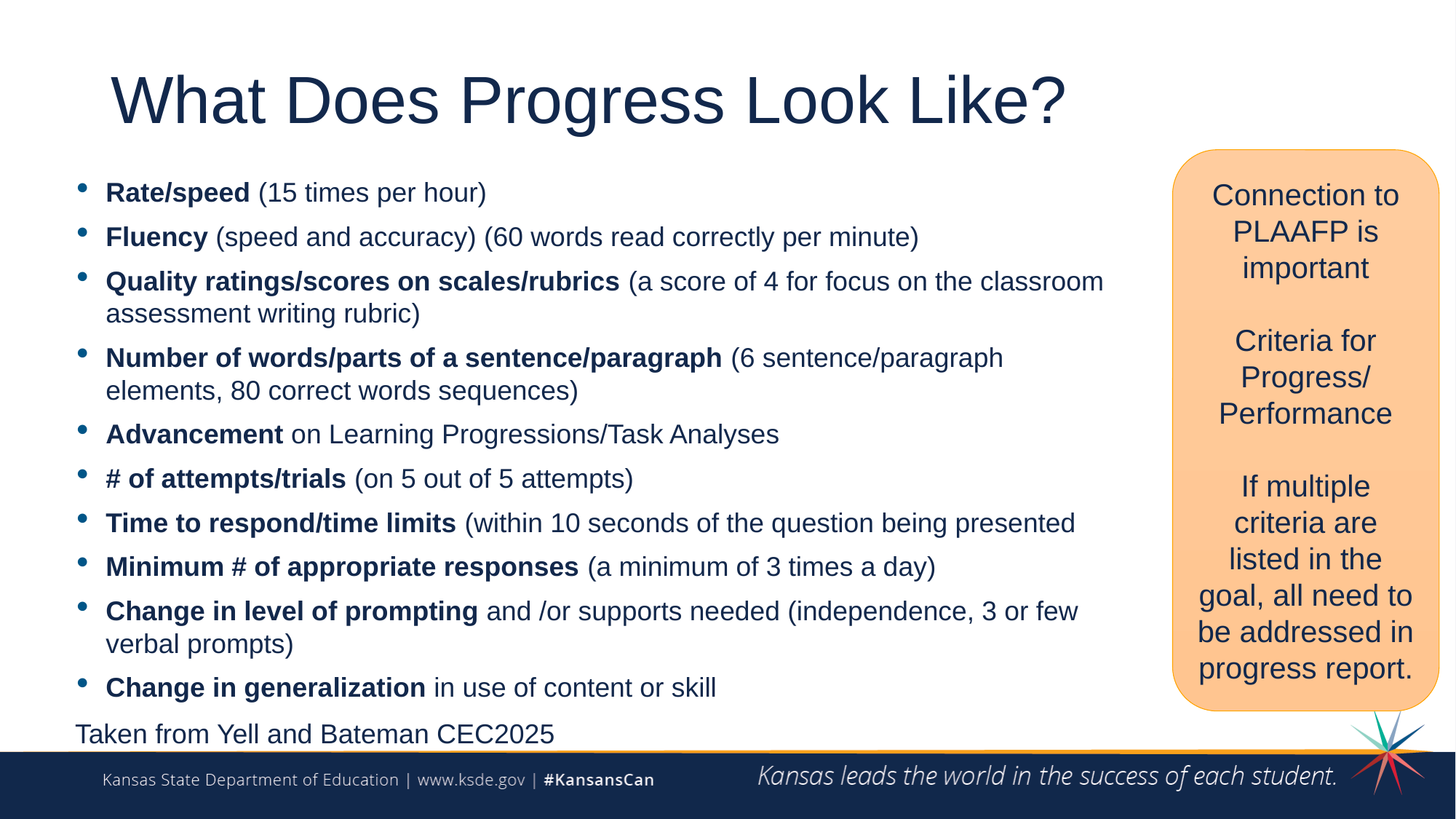

# What Does Progress Look Like?
Connection to PLAAFP is important

Criteria for Progress/
Performance

If multiple criteria are listed in the goal, all need to be addressed in progress report.
Rate/speed (15 times per hour)
Fluency (speed and accuracy) (60 words read correctly per minute)
Quality ratings/scores on scales/rubrics (a score of 4 for focus on the classroom assessment writing rubric)
Number of words/parts of a sentence/paragraph (6 sentence/paragraph elements, 80 correct words sequences)
Advancement on Learning Progressions/Task Analyses
# of attempts/trials (on 5 out of 5 attempts)
Time to respond/time limits (within 10 seconds of the question being presented
Minimum # of appropriate responses (a minimum of 3 times a day)
Change in level of prompting and /or supports needed (independence, 3 or few verbal prompts)
Change in generalization in use of content or skill
Taken from Yell and Bateman CEC2025